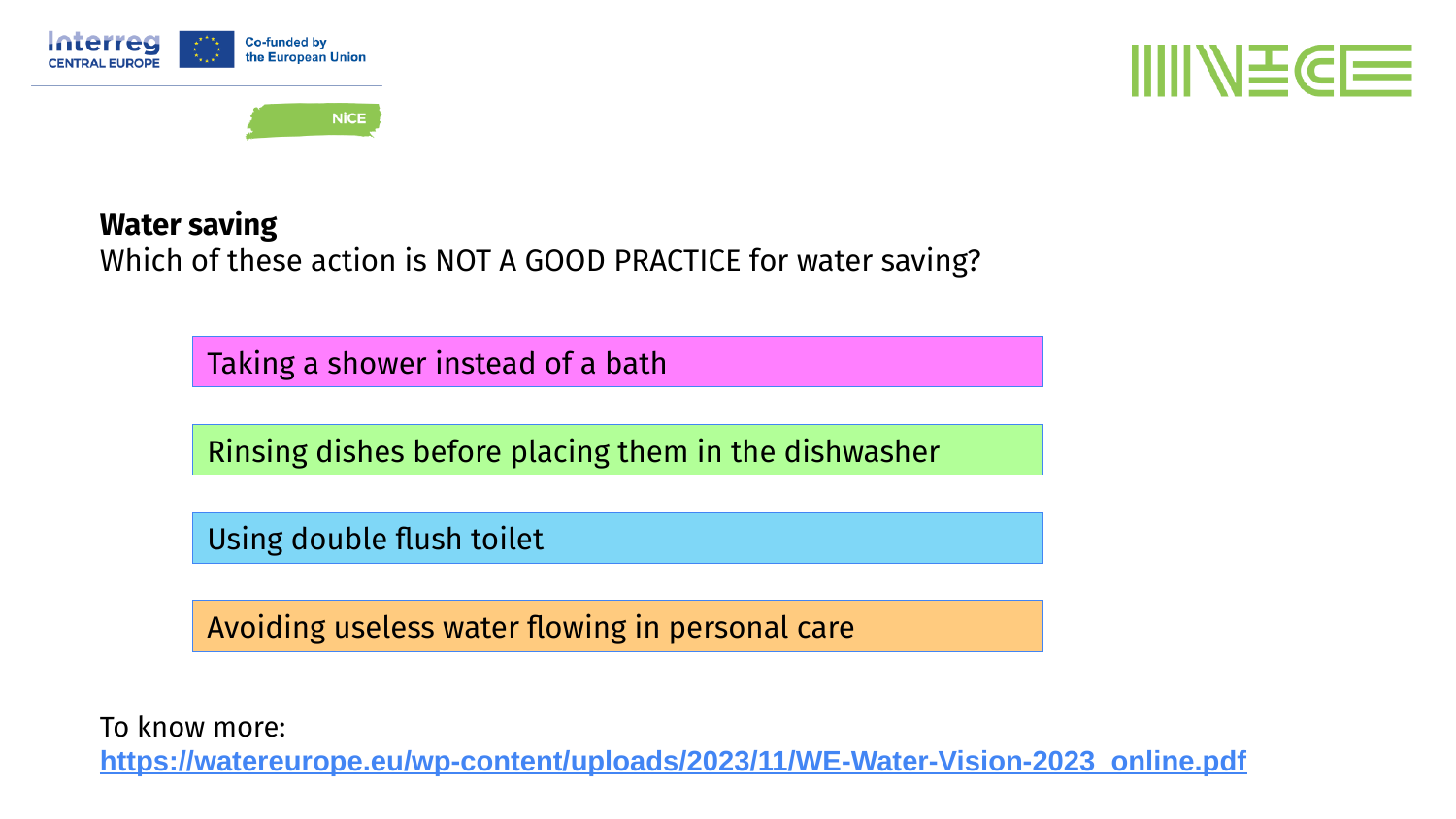

Water saving
Which of these action is NOT A GOOD PRACTICE for water saving?
Taking a shower instead of a bath
Rinsing dishes before placing them in the dishwasher
Using double flush toilet
Avoiding useless water flowing in personal care
To know more:
https://watereurope.eu/wp-content/uploads/2023/11/WE-Water-Vision-2023_online.pdf